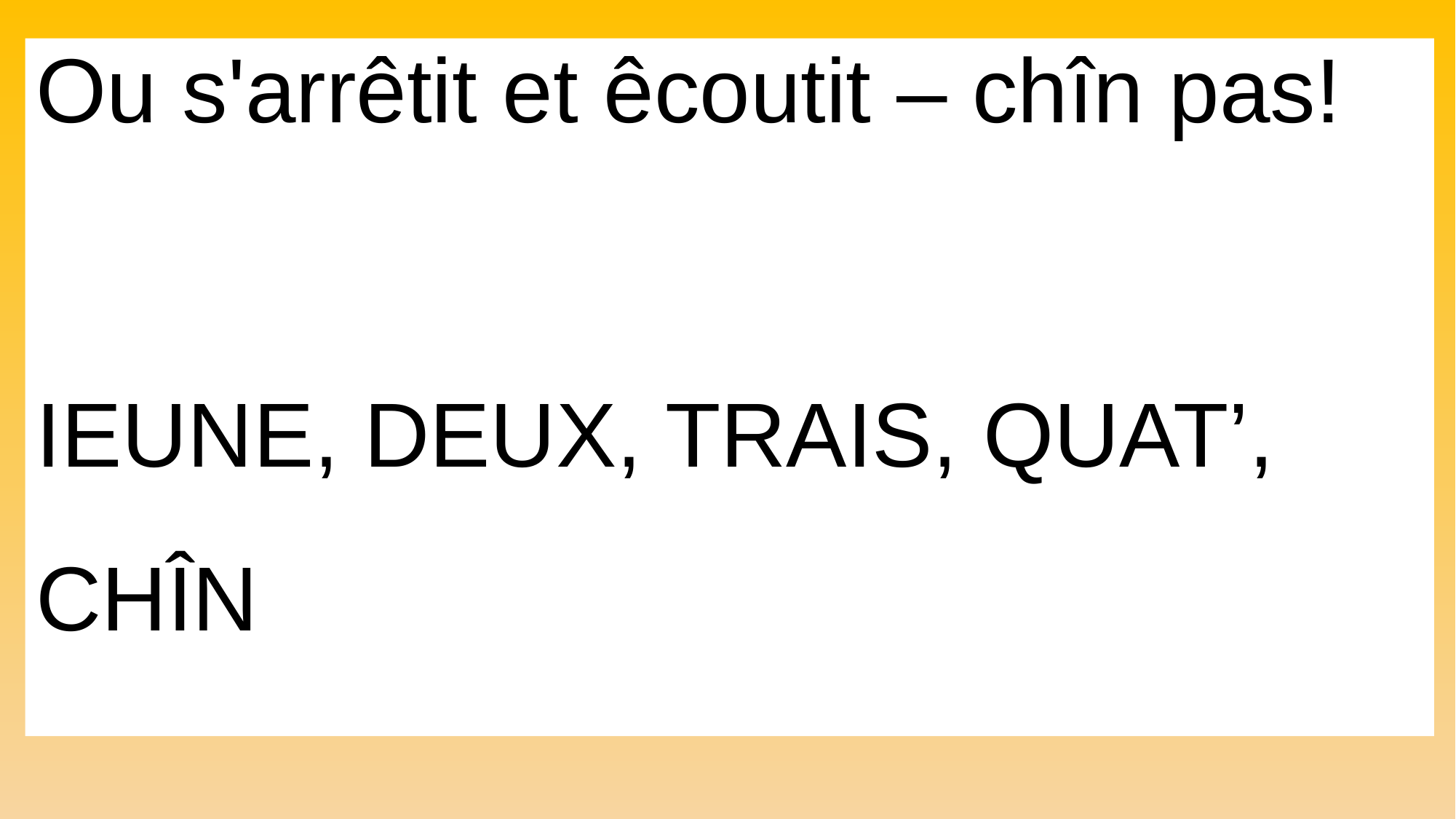

Ou s'arrêtit et êcoutit – chîn pas!
IEUNE, DEUX, TRAIS, QUAT’, CHÎN